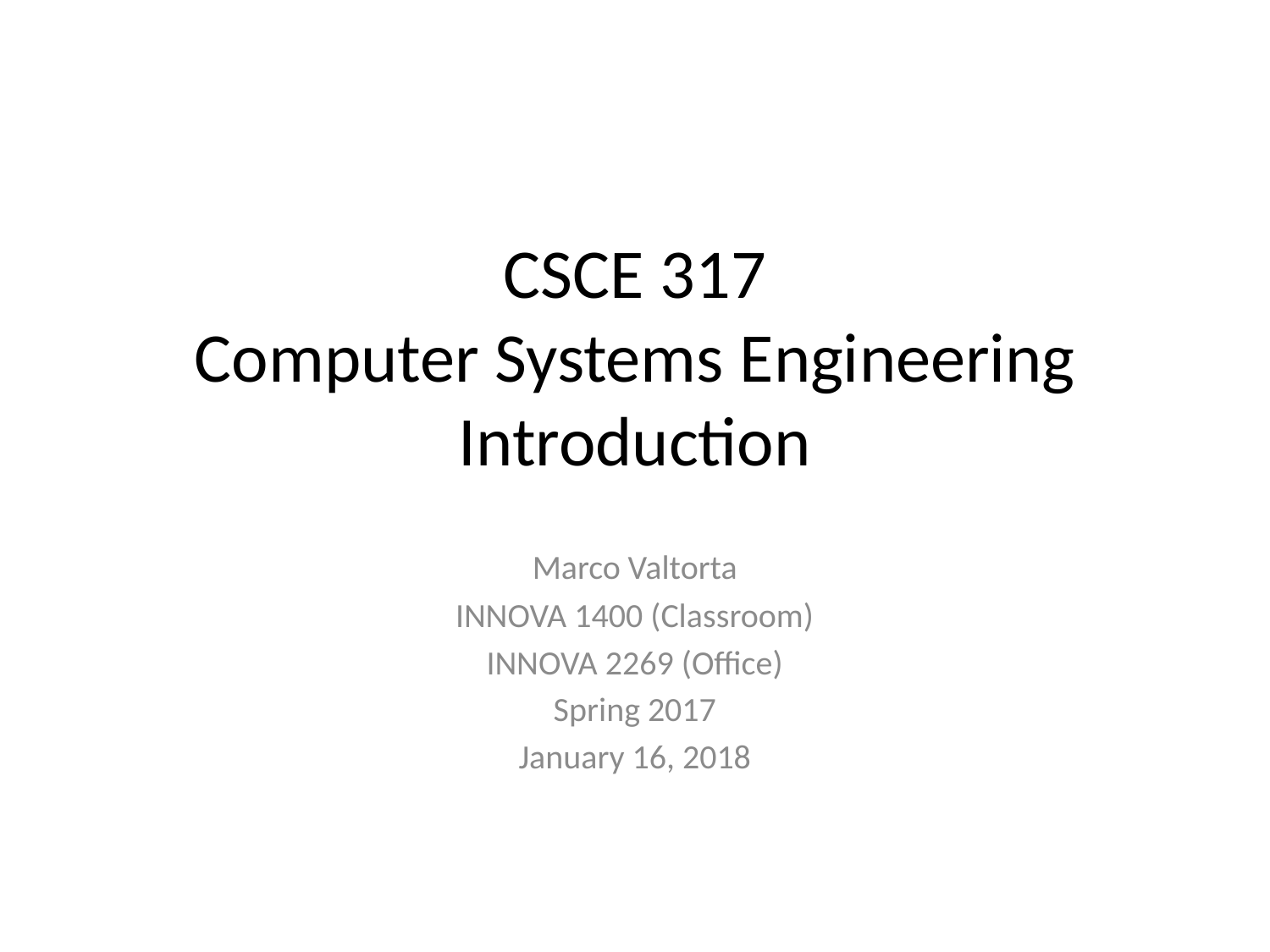

# CSCE 317 Computer Systems Engineering Introduction
Marco Valtorta
INNOVA 1400 (Classroom)
INNOVA 2269 (Office)
Spring 2017
January 16, 2018